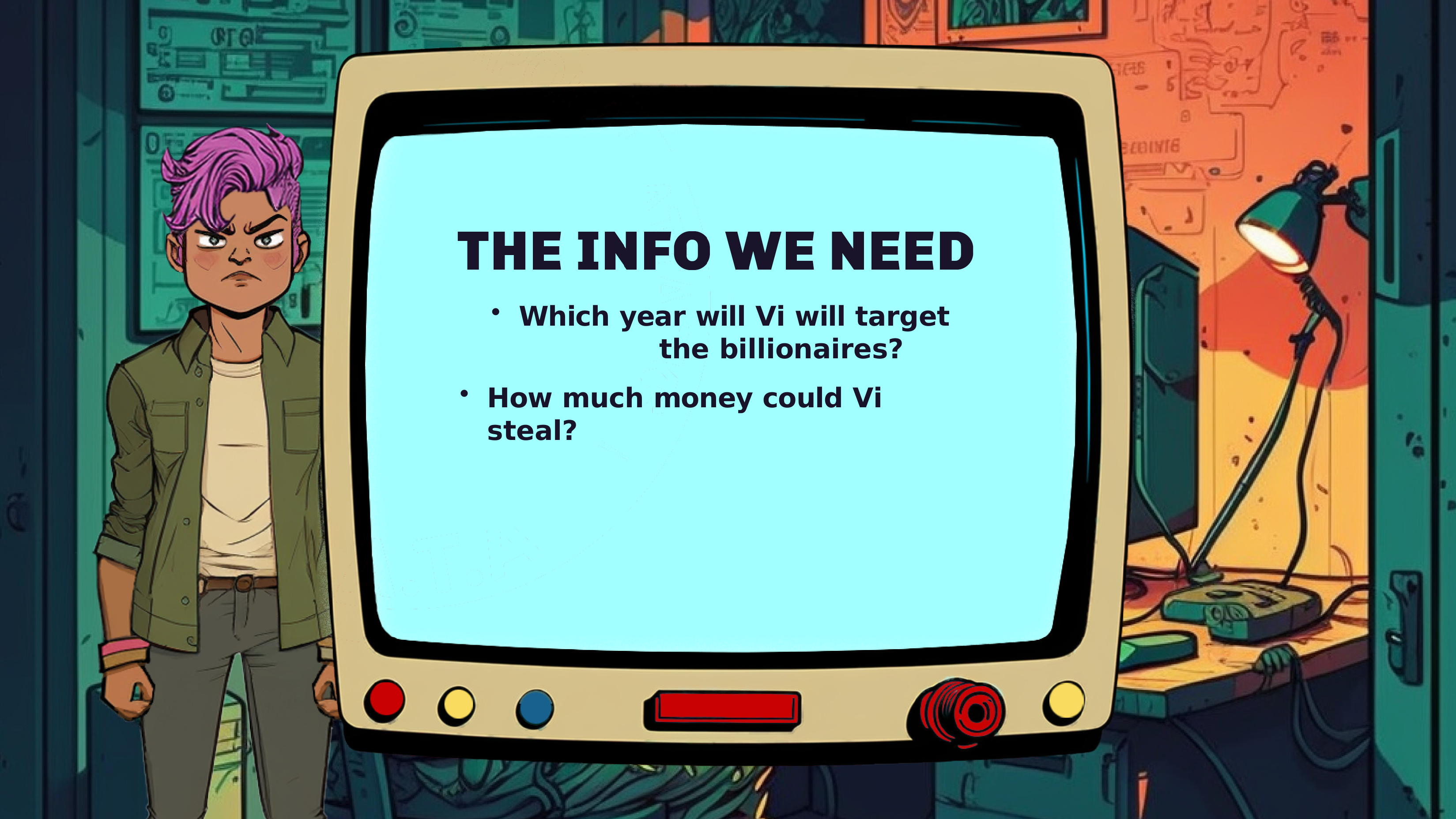

Which year will Vi will target 	the billionaires?
How much money could Vi steal?